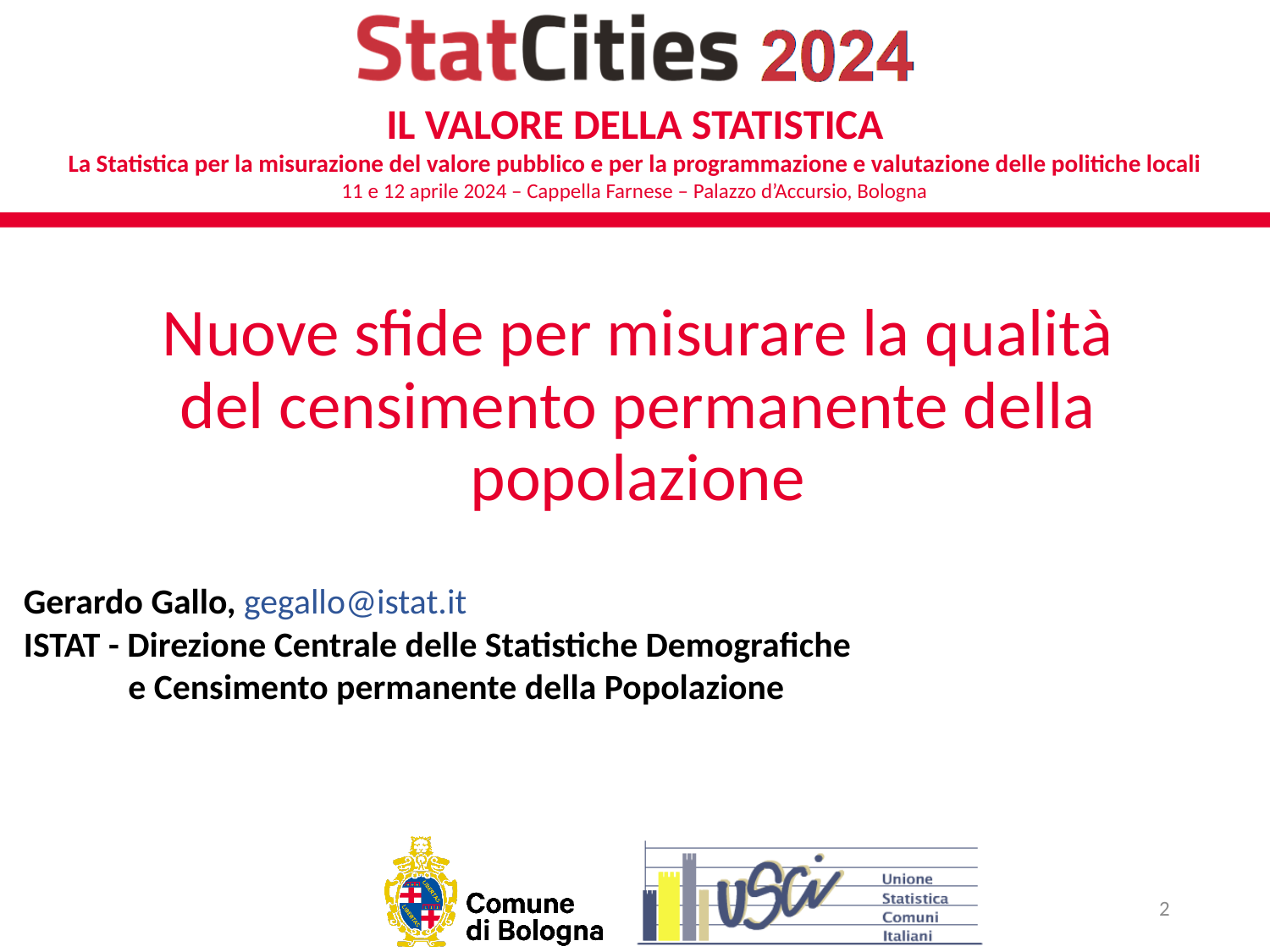

# Nuove sfide per misurare la qualità del censimento permanente della popolazione
  Gerardo Gallo, gegallo@istat.it
  ISTAT - Direzione Centrale delle Statistiche Demografiche
               e Censimento permanente della Popolazione
2